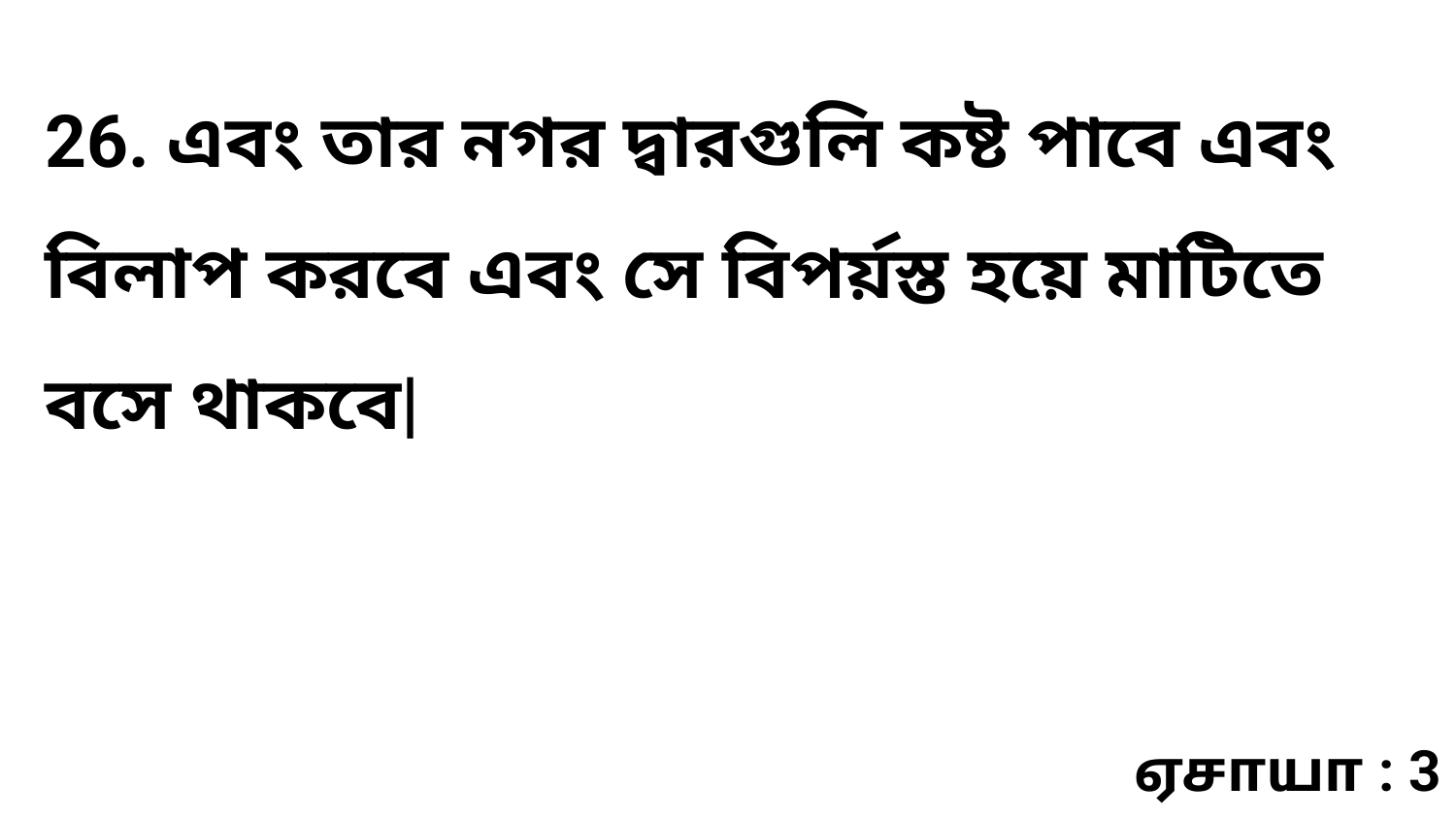

26. এবং তার নগর দ্বারগুলি কষ্ট পাবে এবং বিলাপ করবে এবং সে বিপর্য়স্ত হয়ে মাটিতে বসে থাকবে|
ஏசாயா : 3